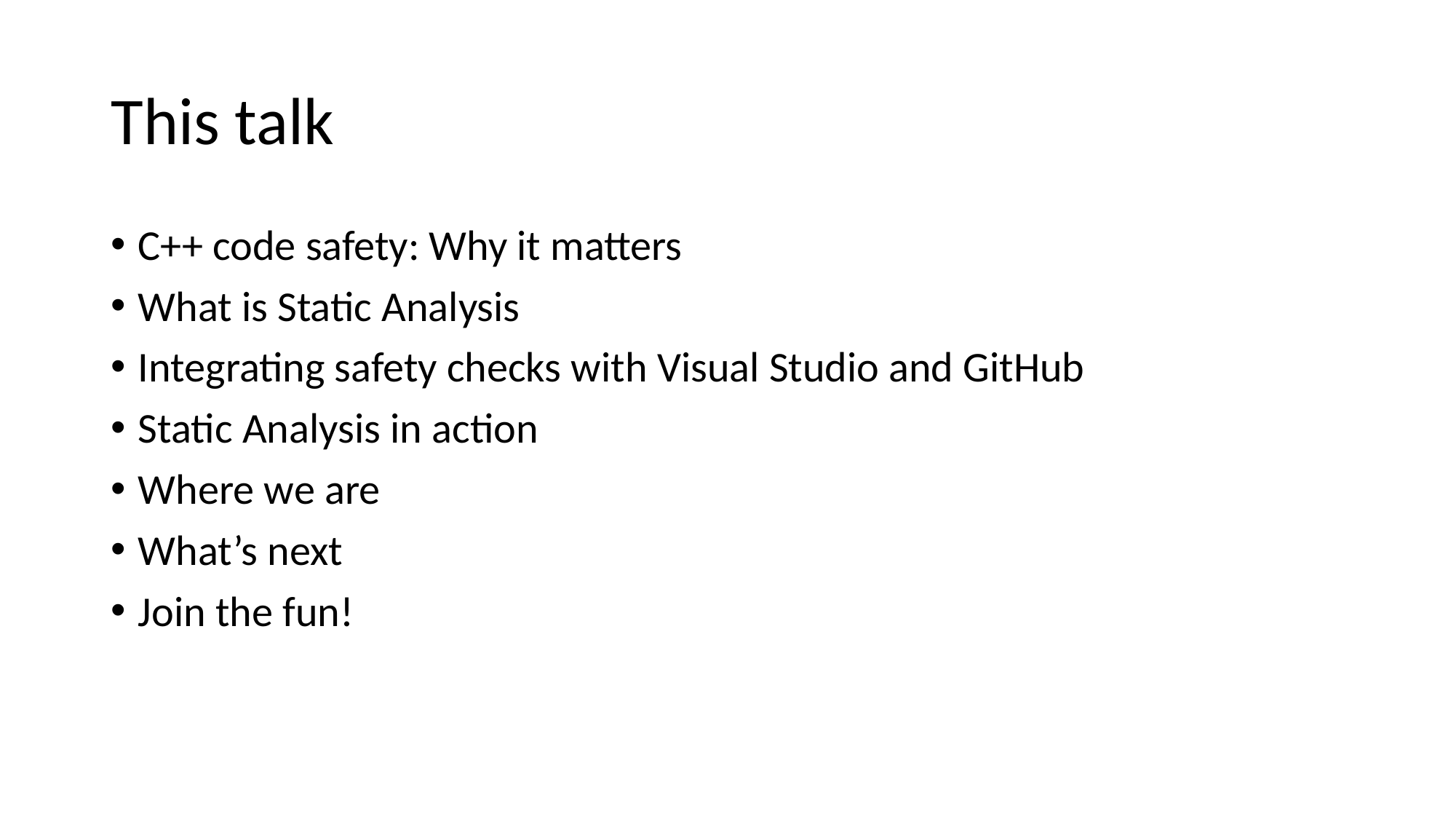

# This talk
C++ code safety: Why it matters
What is Static Analysis
Integrating safety checks with Visual Studio and GitHub
Static Analysis in action
Where we are
What’s next
Join the fun!